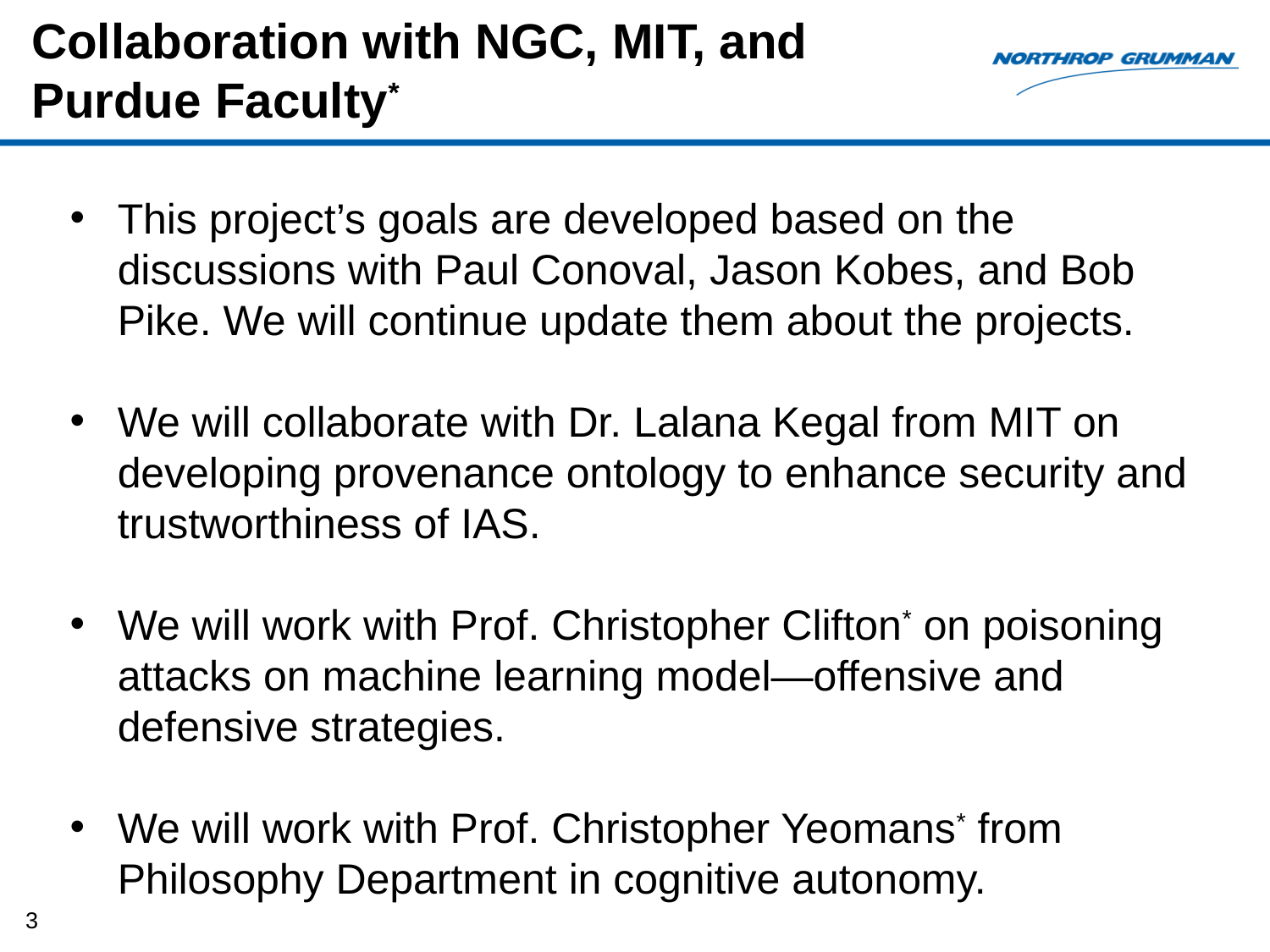

# Collaboration with NGC, MIT, and Purdue Faculty*
This project’s goals are developed based on the discussions with Paul Conoval, Jason Kobes, and Bob Pike. We will continue update them about the projects.

We will collaborate with Dr. Lalana Kegal from MIT on developing provenance ontology to enhance security and trustworthiness of IAS.

We will work with Prof. Christopher Clifton* on poisoning attacks on machine learning model—offensive and defensive strategies.

We will work with Prof. Christopher Yeomans* from Philosophy Department in cognitive autonomy.

3